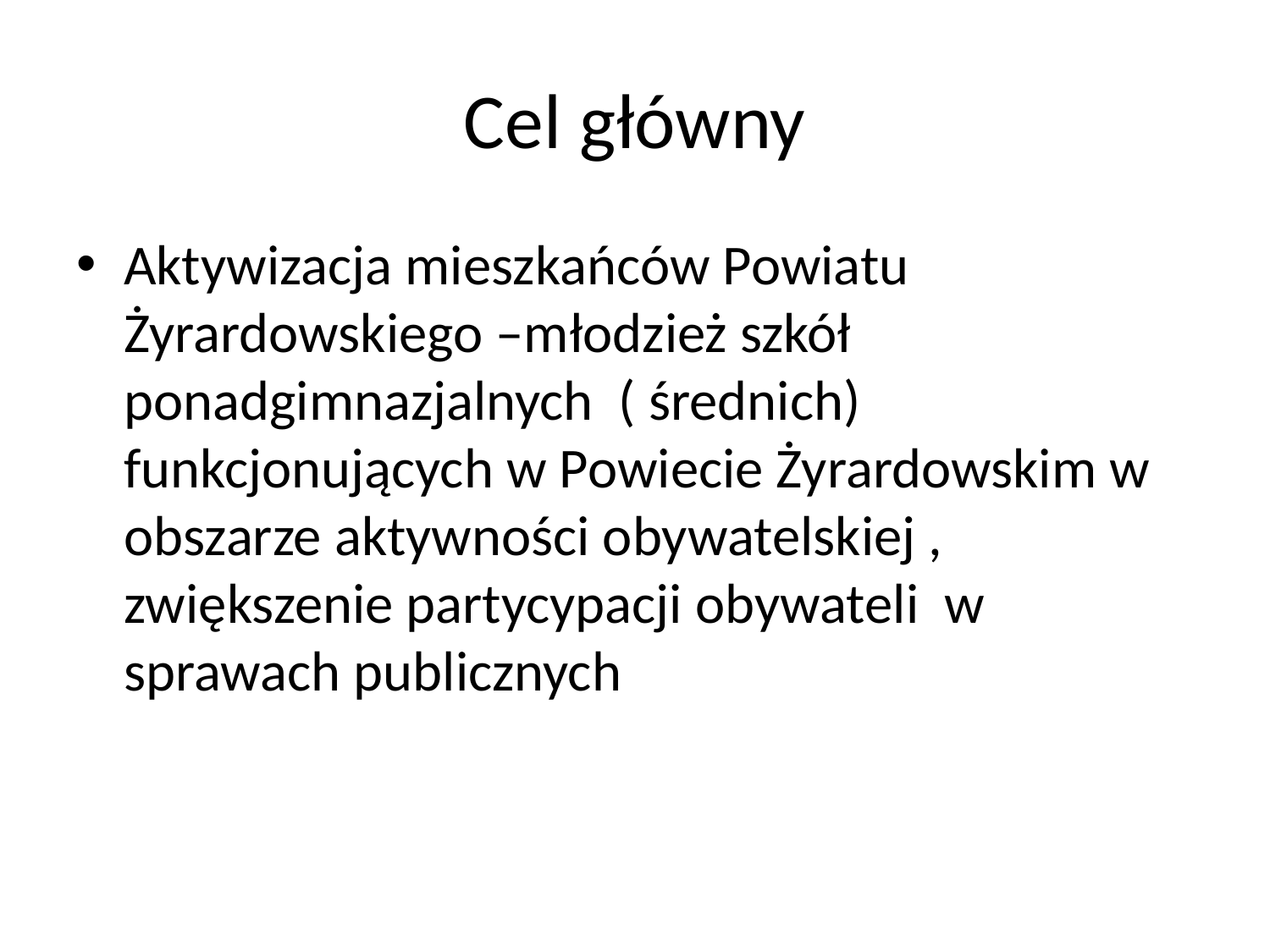

# Cel główny
Aktywizacja mieszkańców Powiatu Żyrardowskiego –młodzież szkół ponadgimnazjalnych  ( średnich)  funkcjonujących w Powiecie Żyrardowskim w obszarze aktywności obywatelskiej , zwiększenie partycypacji obywateli  w sprawach publicznych